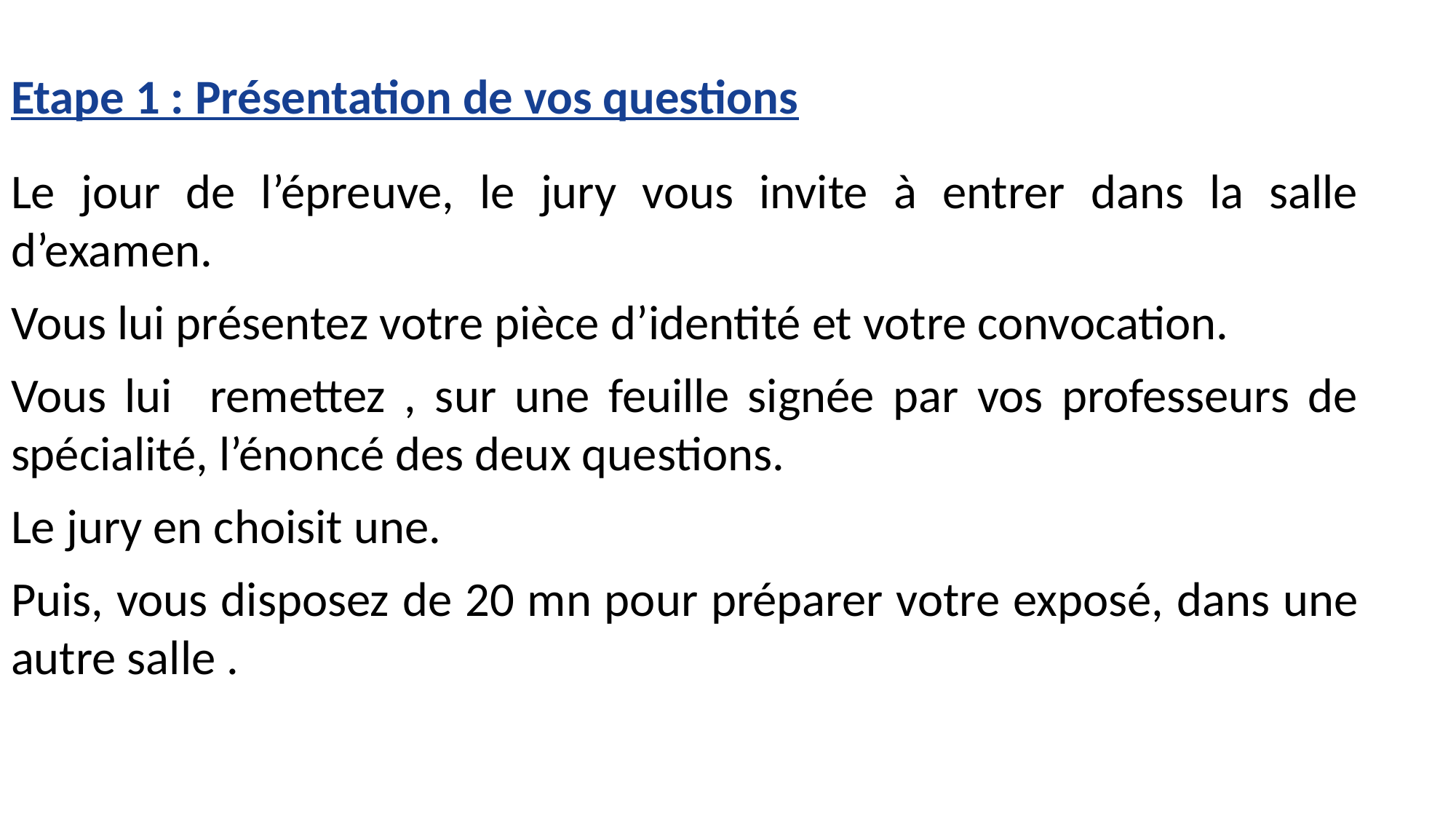

Etape 1 : Présentation de vos questions

Le jour de l’épreuve, le jury vous invite à entrer dans la salle d’examen.

Vous lui présentez votre pièce d’identité et votre convocation.

Vous lui  remettez , sur une feuille signée par vos professeurs de spécialité, l’énoncé des deux questions.

Le jury en choisit une.

Puis, vous disposez de 20 mn pour préparer votre exposé, dans une autre salle .